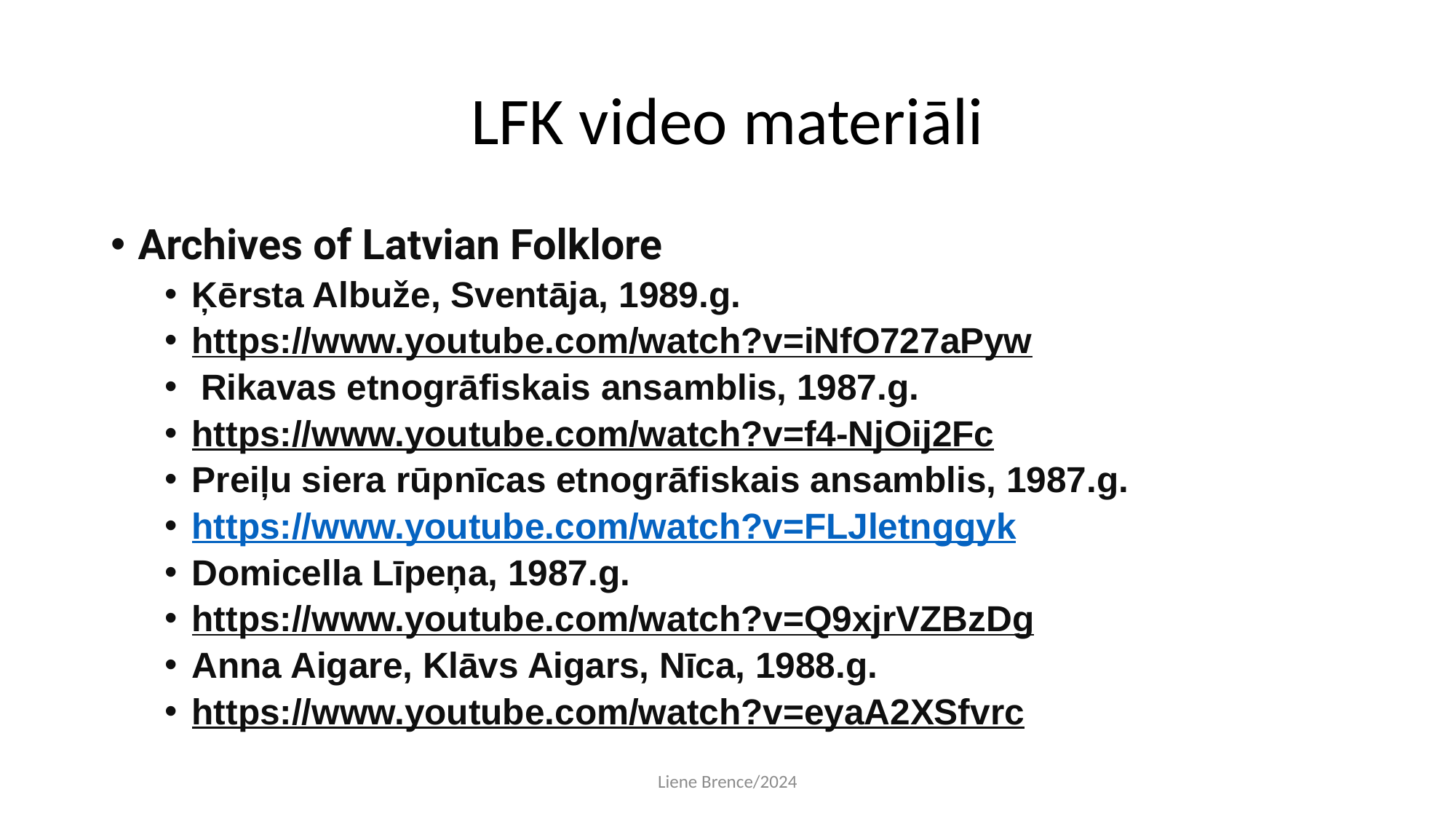

# LFK video materiāli
Archives of Latvian Folklore
Ķērsta Albuže, Sventāja, 1989.g.
https://www.youtube.com/watch?v=iNfO727aPyw
 Rikavas etnogrāfiskais ansamblis, 1987.g.
https://www.youtube.com/watch?v=f4-NjOij2Fc
Preiļu siera rūpnīcas etnogrāfiskais ansamblis, 1987.g.
https://www.youtube.com/watch?v=FLJletnggyk
Domicella Līpeņa, 1987.g.
https://www.youtube.com/watch?v=Q9xjrVZBzDg
Anna Aigare, Klāvs Aigars, Nīca, 1988.g.
https://www.youtube.com/watch?v=eyaA2XSfvrc

Liene Brence/2024